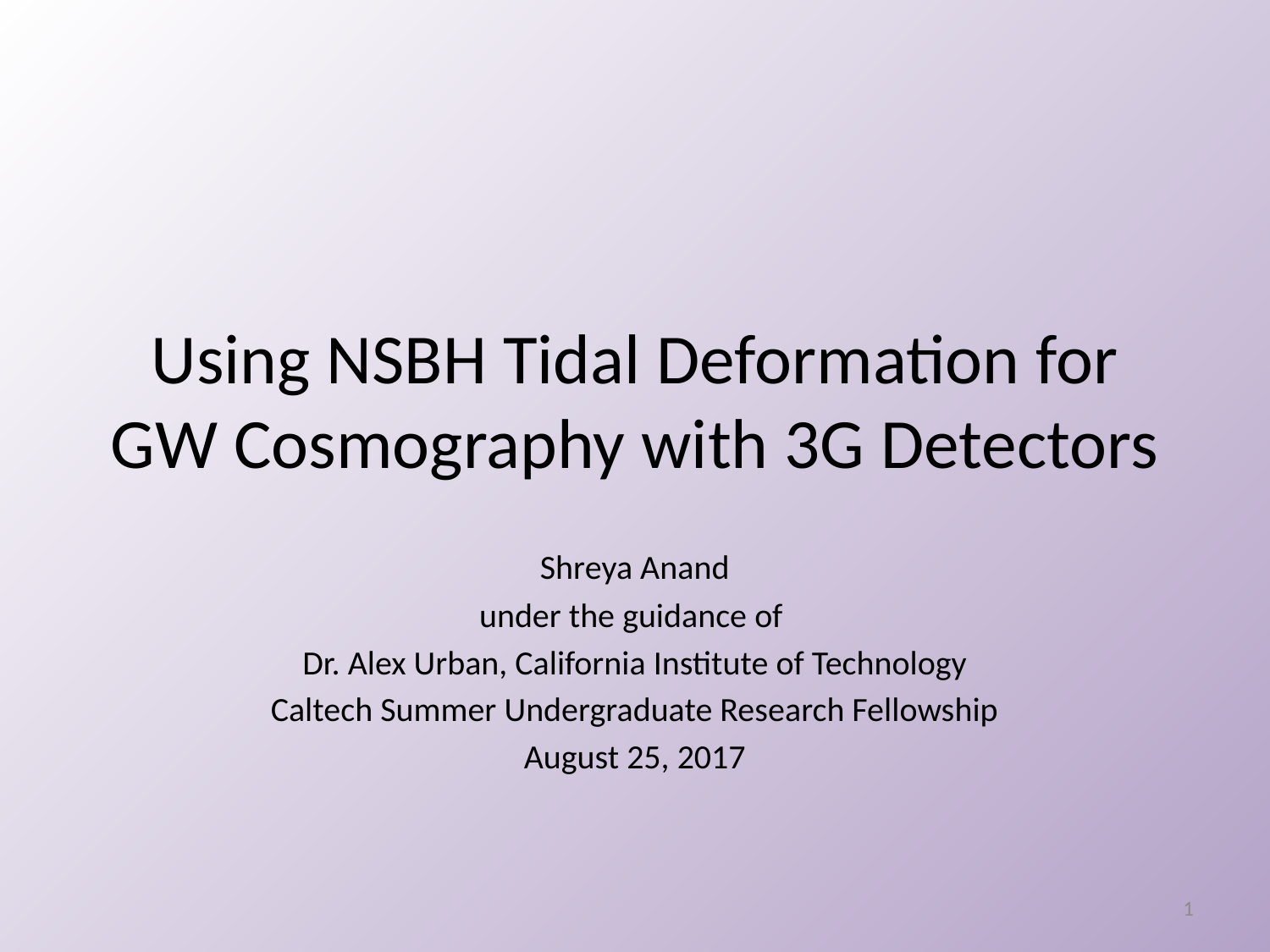

# Using NSBH Tidal Deformation for GW Cosmography with 3G Detectors
Shreya Anand
under the guidance of
Dr. Alex Urban, California Institute of Technology
Caltech Summer Undergraduate Research Fellowship
August 25, 2017
1